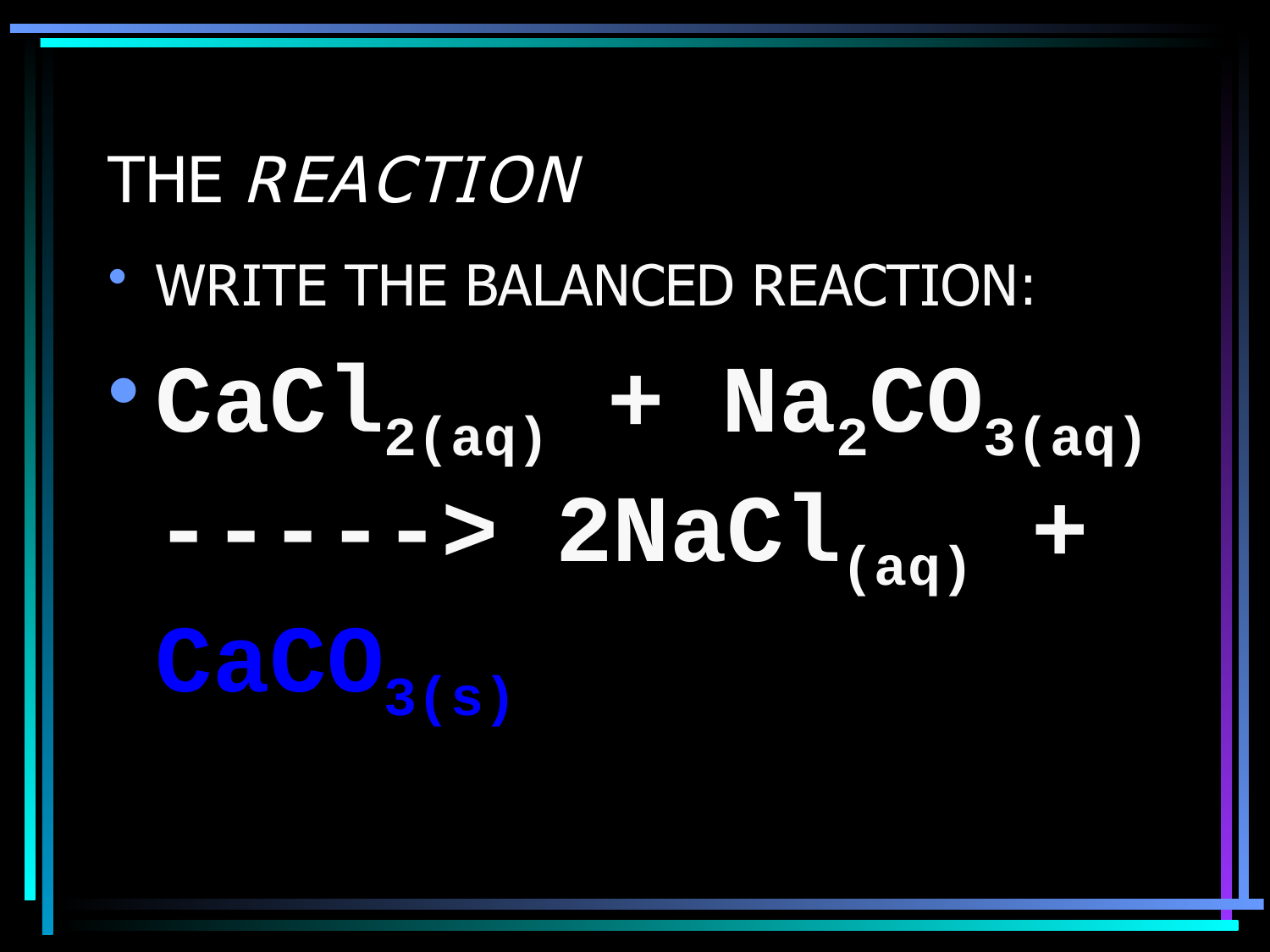

# THE REACTION
WRITE THE BALANCED REACTION:
CaCl2(aq) + Na2CO3(aq) -----> 2NaCl(aq) + CaCO3(s)